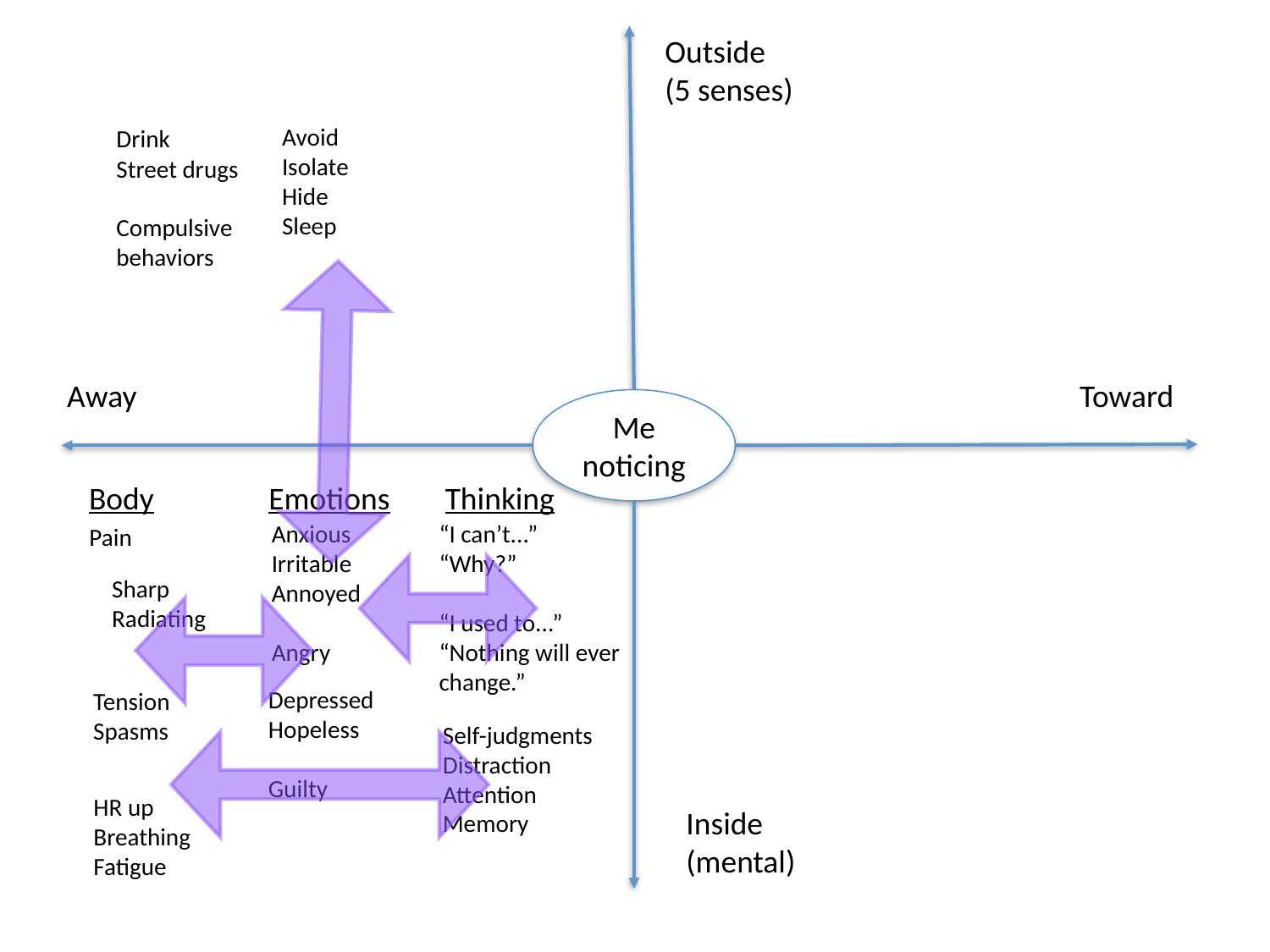

Outside
(5 senses)
Avoid
Isolate
Hide
Sleep
Drink
Street drugs

Compulsive
behaviors

Away
Toward

Me noticing

Body
Emotions
Thinking

Anxious
Irritable
Annoyed

Angry
“I can’t...”
“Why?”

“I used to...”
“Nothing will ever
change.”
Pain

Sharp
Radiating

Depressed
Hopeless

Guilty
Tension
Spasms
Self-judgments
Distraction
Attention
Memory

HR up
Breathing
Fatigue
Inside
(mental)